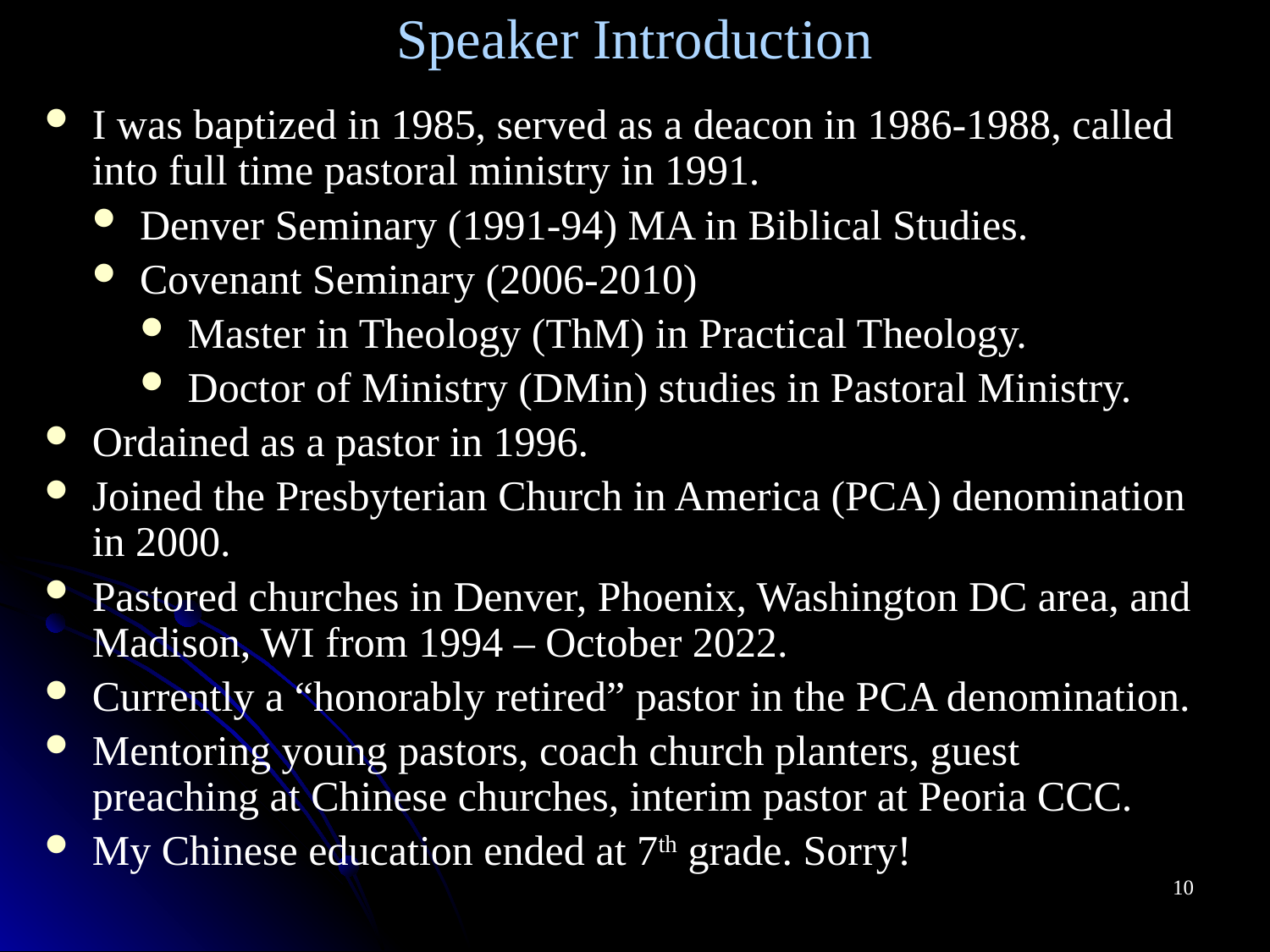

# Speaker Introduction
I was baptized in 1985, served as a deacon in 1986-1988, called into full time pastoral ministry in 1991.
Denver Seminary (1991-94) MA in Biblical Studies.
Covenant Seminary (2006-2010)
Master in Theology (ThM) in Practical Theology.
Doctor of Ministry (DMin) studies in Pastoral Ministry.
Ordained as a pastor in 1996.
Joined the Presbyterian Church in America (PCA) denomination in 2000.
Pastored churches in Denver, Phoenix, Washington DC area, and Madison, WI from 1994 – October 2022.
Currently a “honorably retired” pastor in the PCA denomination.
Mentoring young pastors, coach church planters, guest preaching at Chinese churches, interim pastor at Peoria CCC.
My Chinese education ended at 7th grade. Sorry!
10